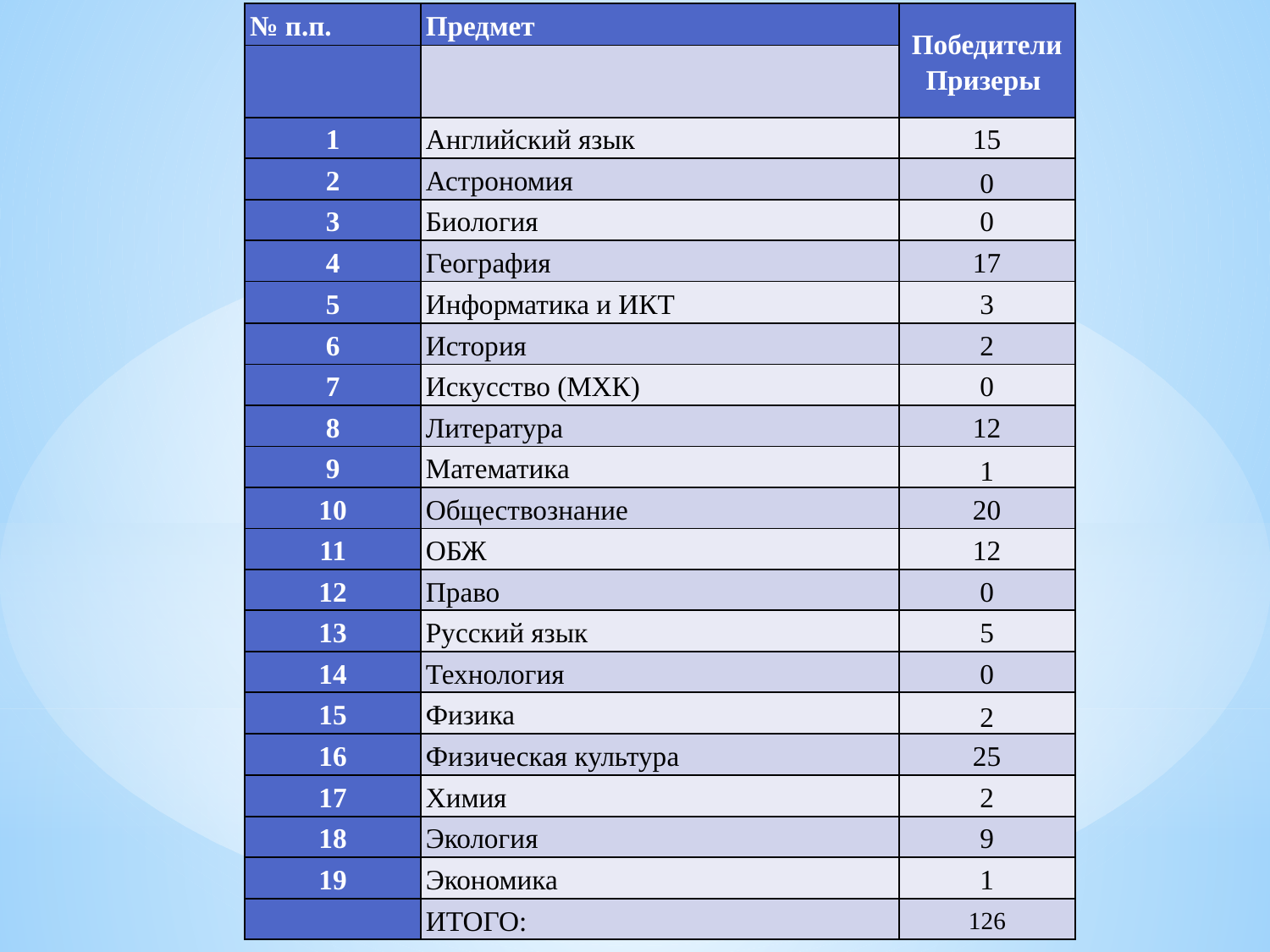

| № п.п. | Предмет | Победители Призеры |
| --- | --- | --- |
|  |  |  |
| 1 | Английский язык | 15 |
| 2 | Астрономия | 0 |
| 3 | Биология | 0 |
| 4 | География | 17 |
| 5 | Информатика и ИКТ | 3 |
| 6 | История | 2 |
| 7 | Искусство (МХК) | 0 |
| 8 | Литература | 12 |
| 9 | Математика | 1 |
| 10 | Обществознание | 20 |
| 11 | ОБЖ | 12 |
| 12 | Право | 0 |
| 13 | Русский язык | 5 |
| 14 | Технология | 0 |
| 15 | Физика | 2 |
| 16 | Физическая культура | 25 |
| 17 | Химия | 2 |
| 18 | Экология | 9 |
| 19 | Экономика | 1 |
|  | ИТОГО: | 126 |